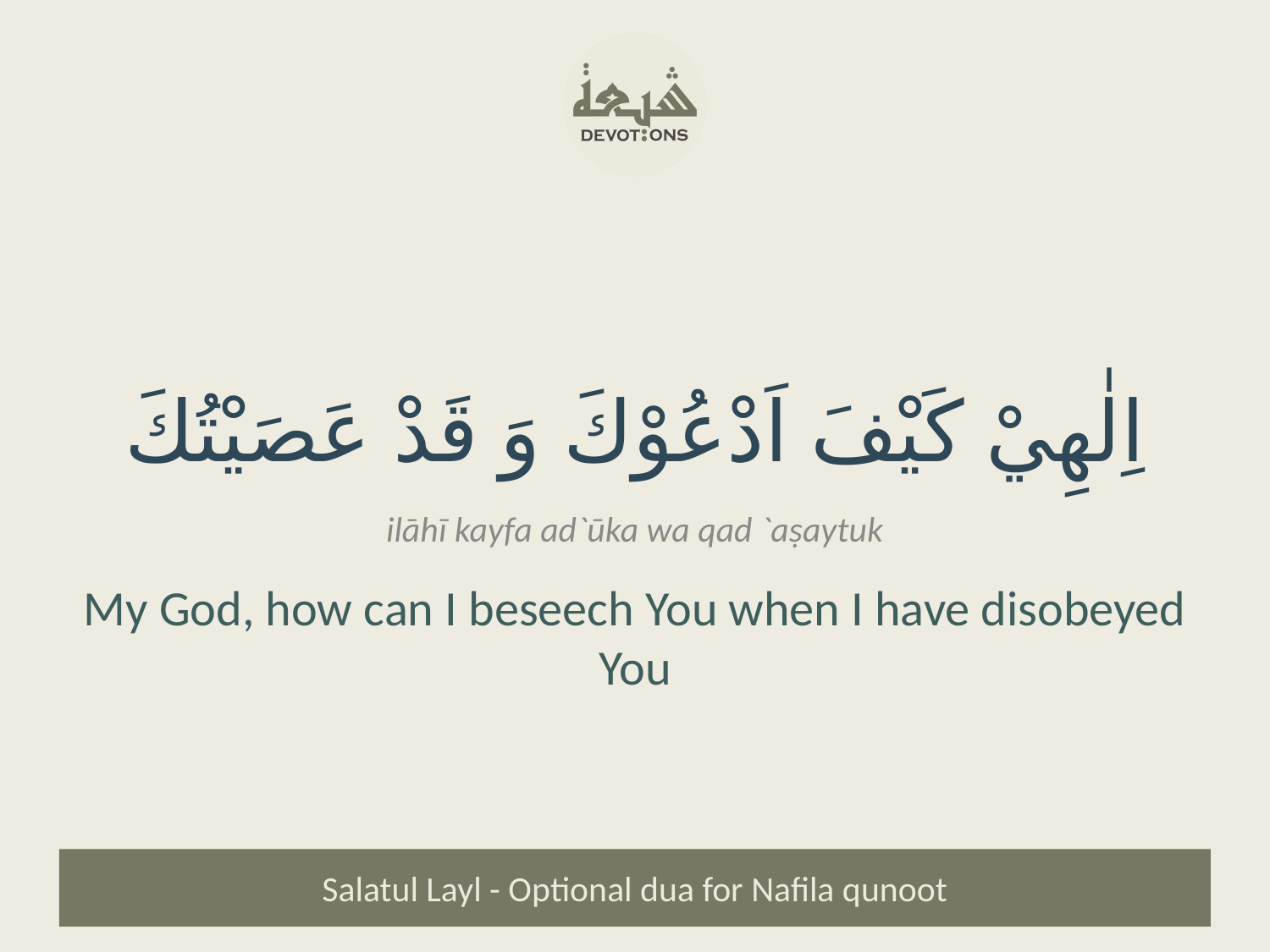

اِلٰهِيْ كَيْفَ اَدْعُوْكَ وَ قَدْ عَصَيْتُكَ
ilāhī kayfa ad`ūka wa qad `aṣaytuk
My God, how can I beseech You when I have disobeyed You
Salatul Layl - Optional dua for Nafila qunoot